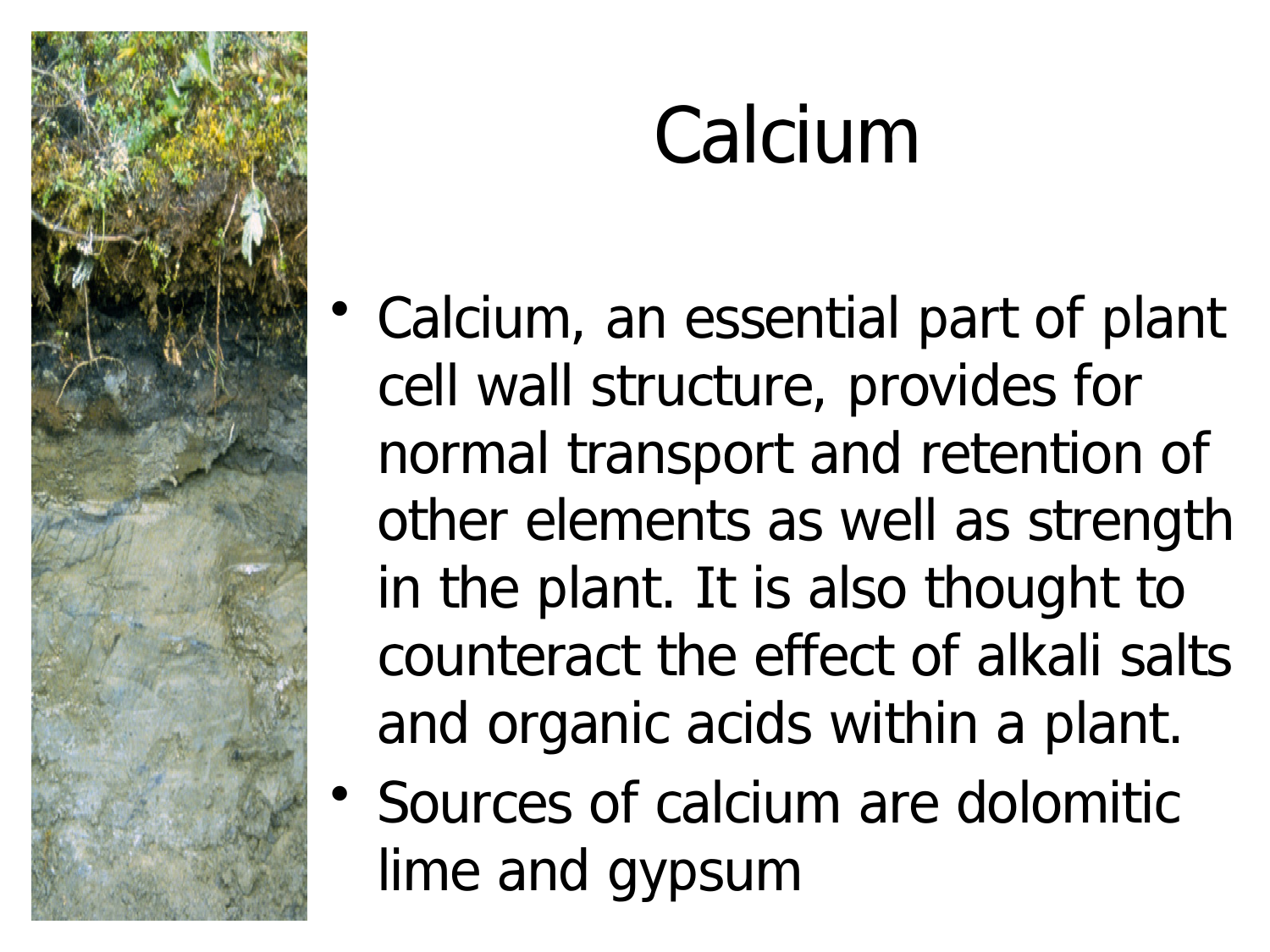

# Calcium
Calcium, an essential part of plant cell wall structure, provides for normal transport and retention of other elements as well as strength in the plant. It is also thought to counteract the effect of alkali salts and organic acids within a plant.
Sources of calcium are dolomitic lime and gypsum